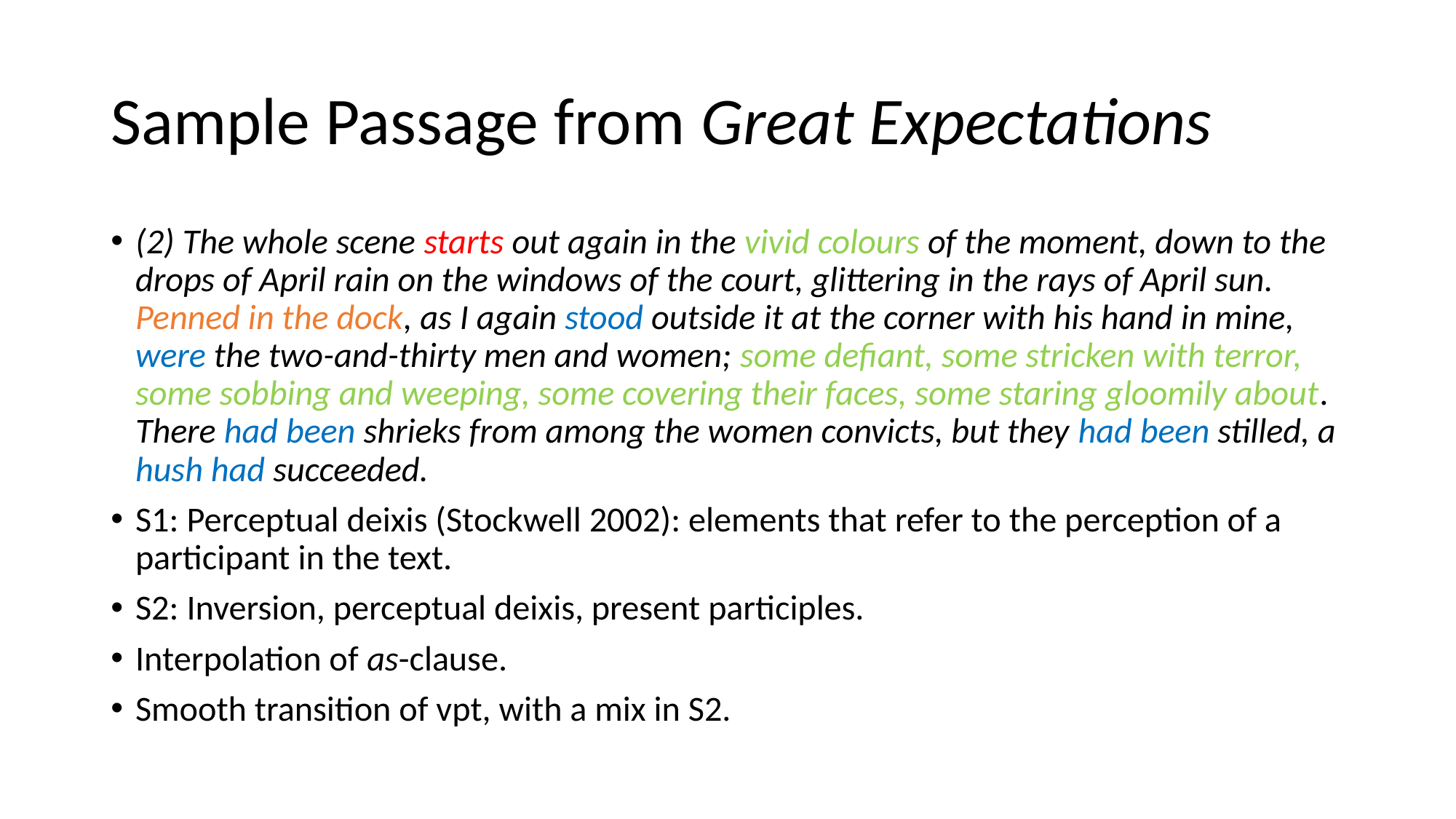

# Sample Passage from Great Expectations
(2) The whole scene starts out again in the vivid colours of the moment, down to the drops of April rain on the windows of the court, glittering in the rays of April sun. Penned in the dock, as I again stood outside it at the corner with his hand in mine, were the two-and-thirty men and women; some defiant, some stricken with terror, some sobbing and weeping, some covering their faces, some staring gloomily about. There had been shrieks from among the women convicts, but they had been stilled, a hush had succeeded.
S1: Perceptual deixis (Stockwell 2002): elements that refer to the perception of a participant in the text.
S2: Inversion, perceptual deixis, present participles.
Interpolation of as-clause.
Smooth transition of vpt, with a mix in S2.